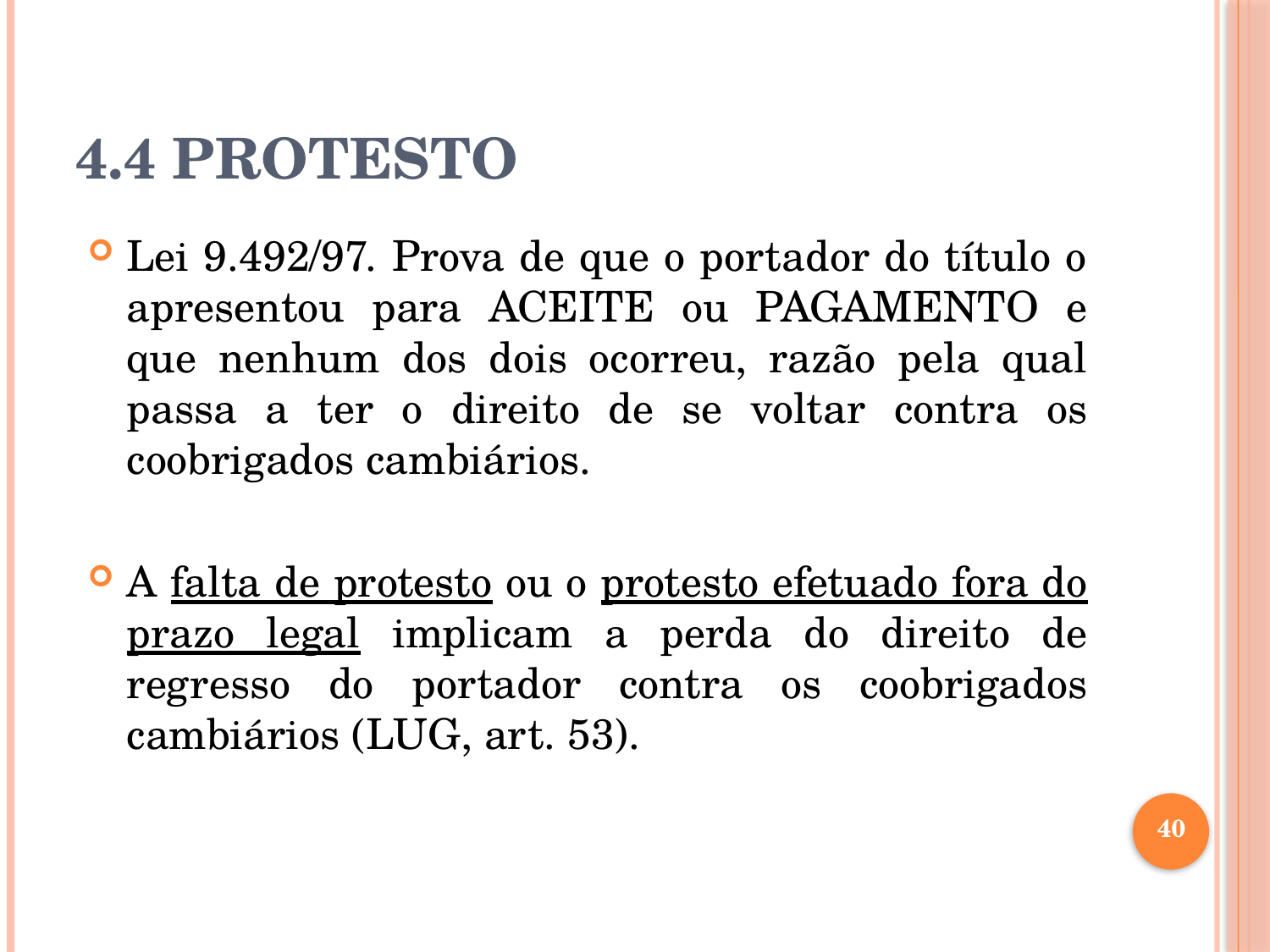

# 4.4 Protesto
Lei 9.492/97. Prova de que o portador do título o apresentou para ACEITE ou PAGAMENTO e que nenhum dos dois ocorreu, razão pela qual passa a ter o direito de se voltar contra os coobrigados cambiários.

A falta de protesto ou o protesto efetuado fora do prazo legal implicam a perda do direito de regresso do portador contra os coobrigados cambiários (LUG, art. 53).

40